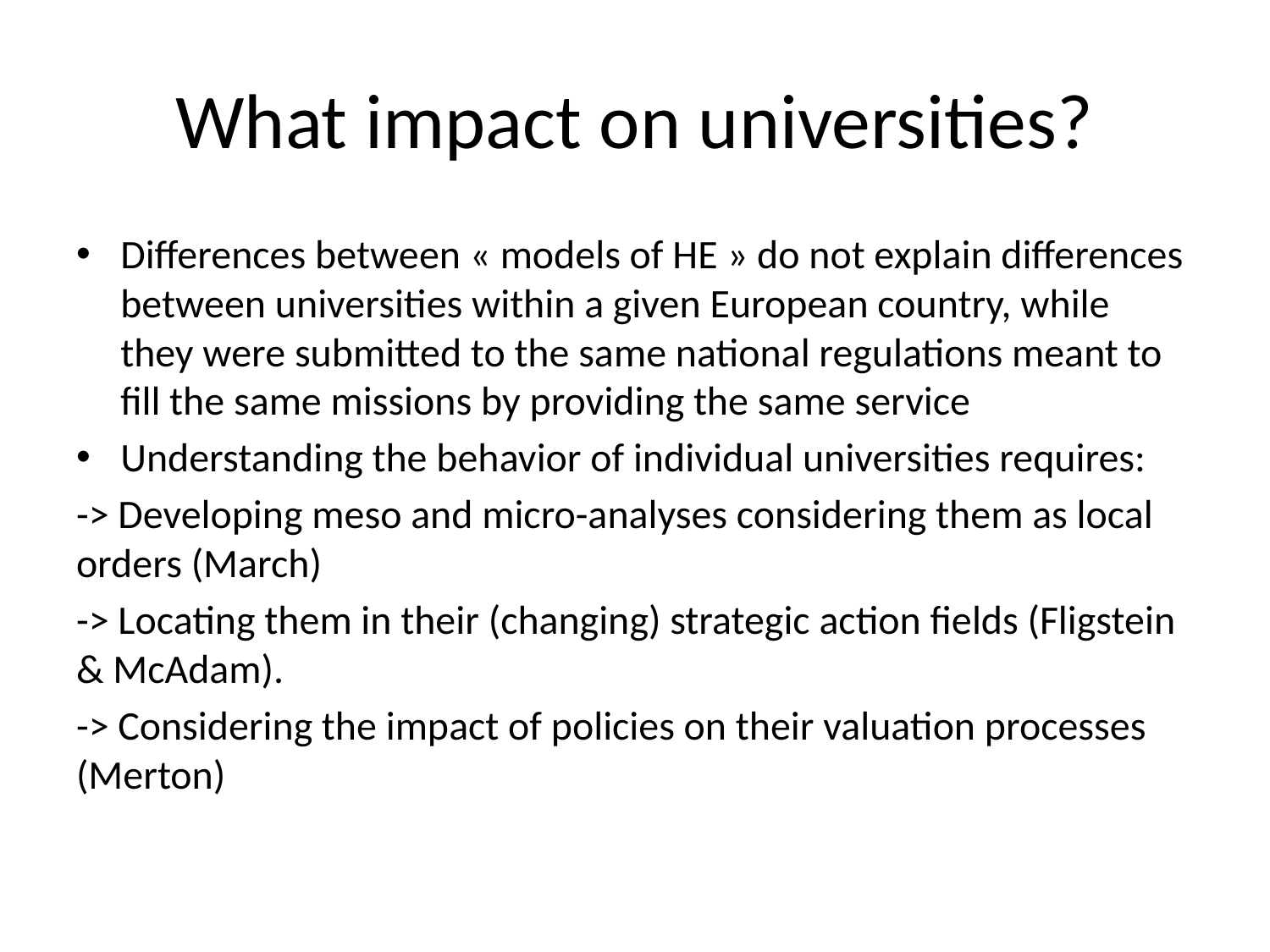

# What impact on universities?
Differences between « models of HE » do not explain differences between universities within a given European country, while they were submitted to the same national regulations meant to fill the same missions by providing the same service
Understanding the behavior of individual universities requires:
-> Developing meso and micro-analyses considering them as local orders (March)
-> Locating them in their (changing) strategic action fields (Fligstein  & McAdam).
-> Considering the impact of policies on their valuation processes (Merton)